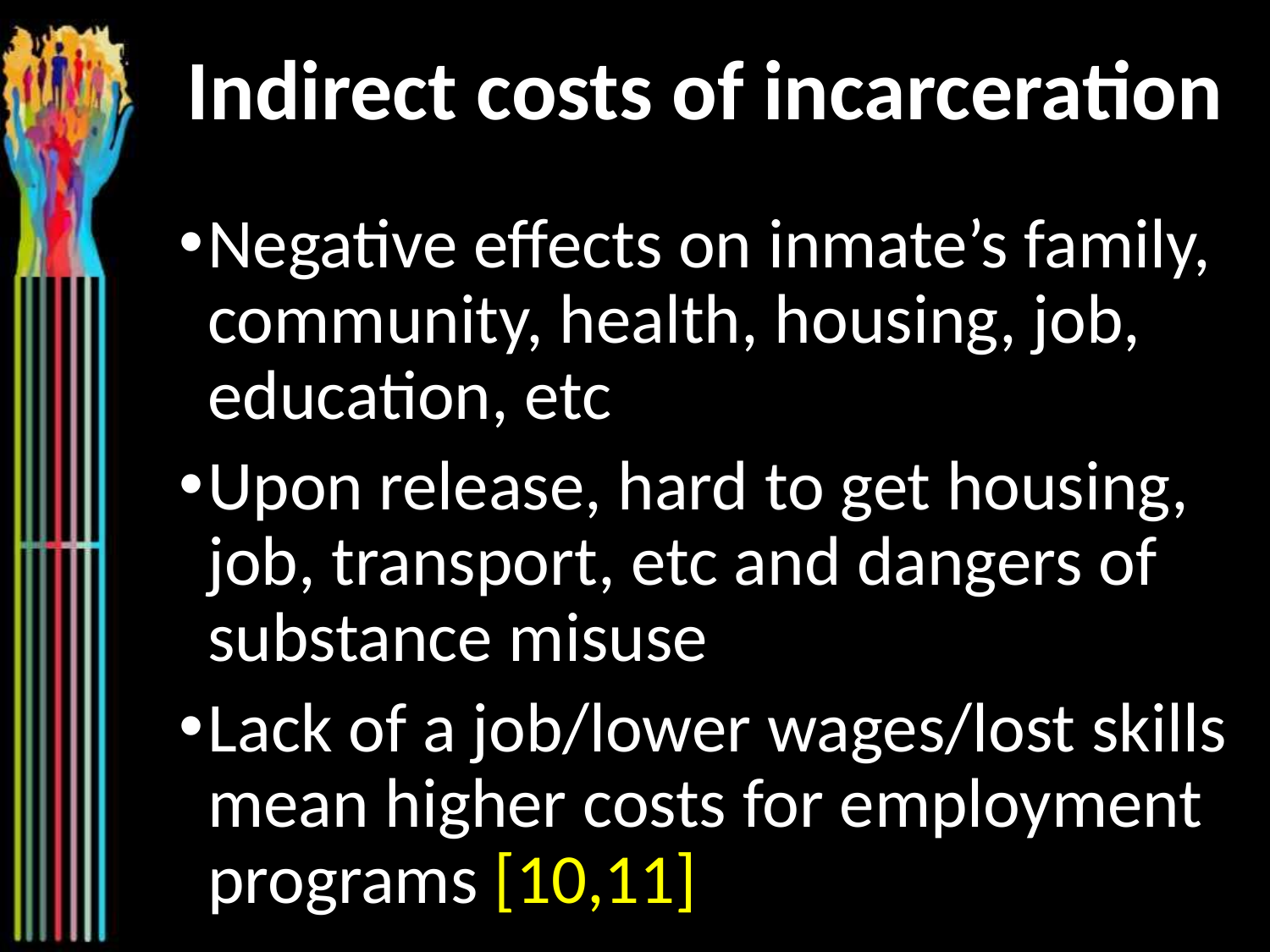

# Indirect costs of incarceration
Negative effects on inmate’s family, community, health, housing, job, education, etc
Upon release, hard to get housing, job, transport, etc and dangers of substance misuse
Lack of a job/lower wages/lost skills mean higher costs for employment programs [10,11]